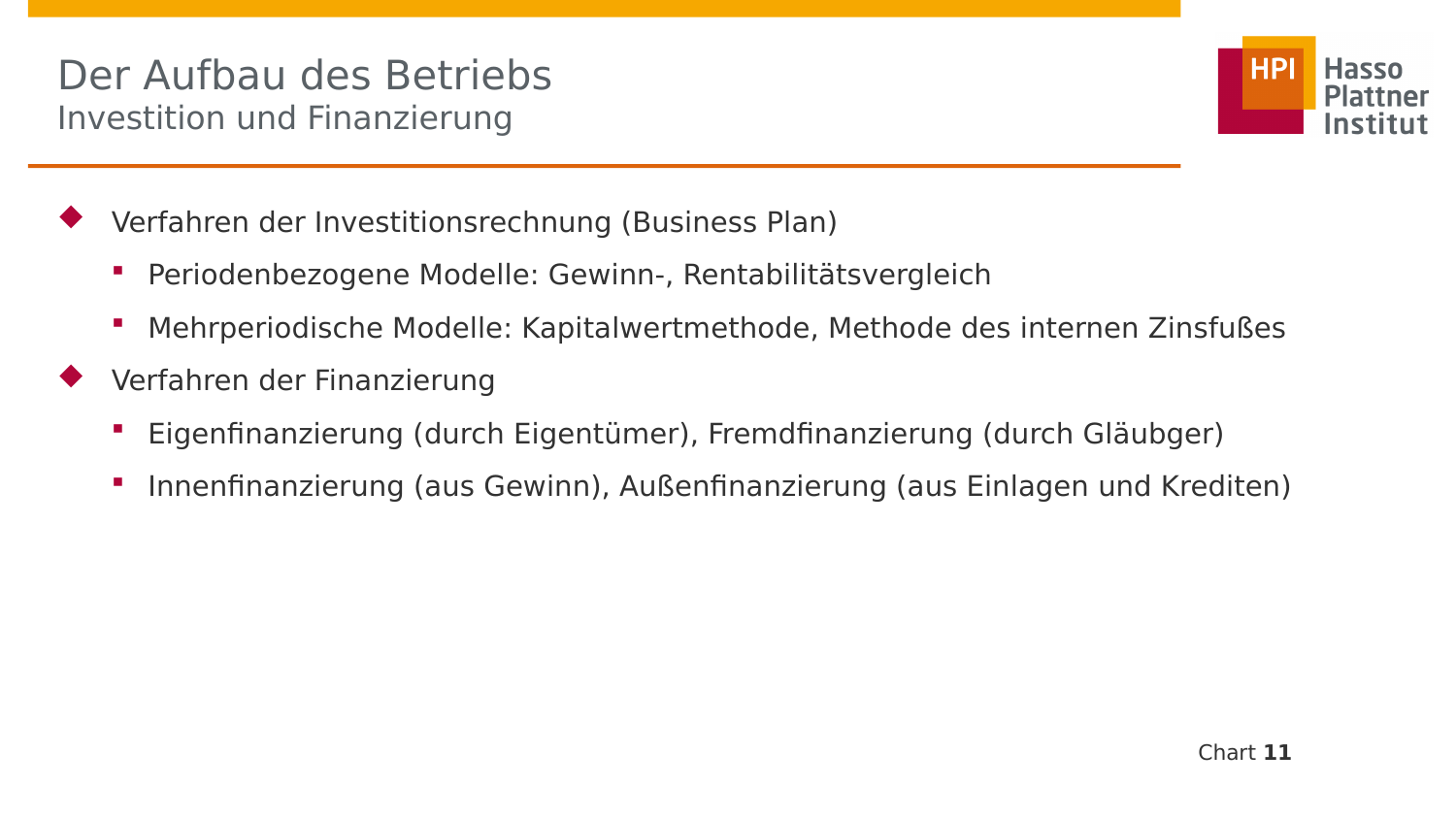

# Der Aufbau des Betriebs Investition und Finanzierung
Verfahren der Investitionsrechnung (Business Plan)
Periodenbezogene Modelle: Gewinn-, Rentabilitätsvergleich
Mehrperiodische Modelle: Kapitalwertmethode, Methode des internen Zinsfußes
Verfahren der Finanzierung
Eigenfinanzierung (durch Eigentümer), Fremdfinanzierung (durch Gläubger)
Innenfinanzierung (aus Gewinn), Außenfinanzierung (aus Einlagen und Krediten)
Chart 11